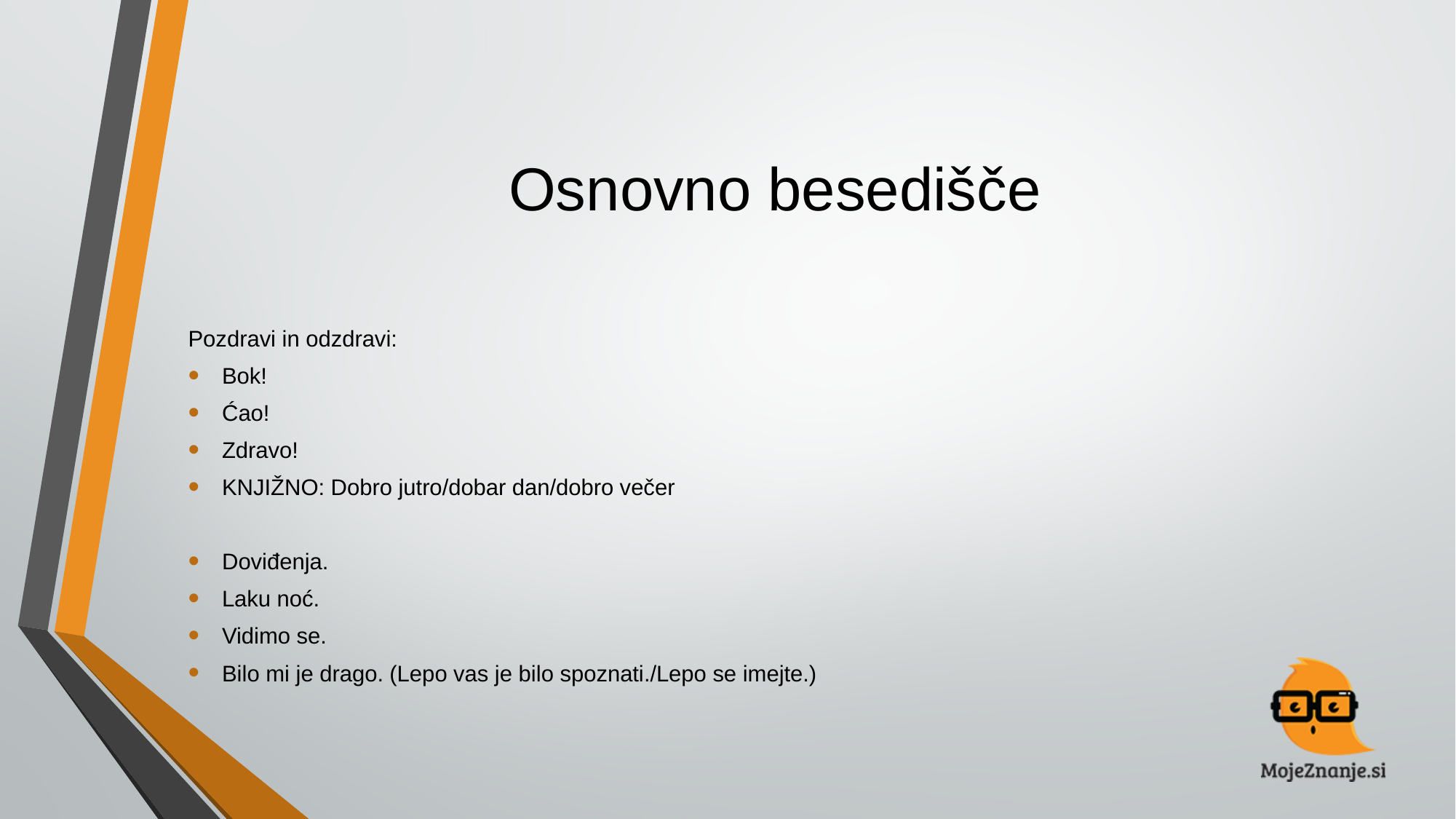

# Osnovno besedišče
Pozdravi in odzdravi:
Bok!
Ćao!
Zdravo!
KNJIŽNO: Dobro jutro/dobar dan/dobro večer

Doviđenja.
Laku noć.
Vidimo se.
Bilo mi je drago. (Lepo vas je bilo spoznati./Lepo se imejte.)